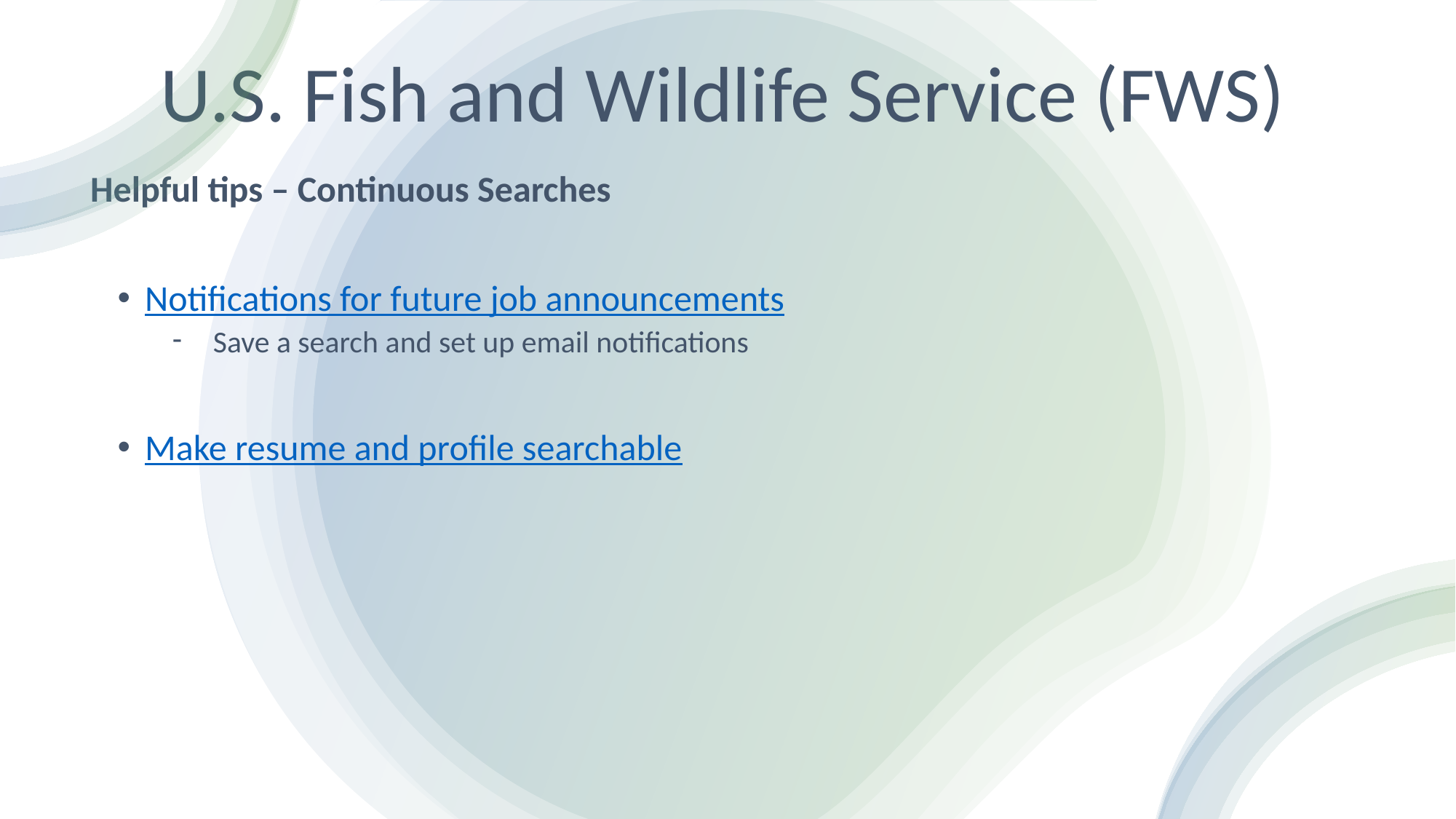

U.S. Fish and Wildlife Service (FWS)
Helpful tips – Continuous Searches

Notifications for future job announcements
Save a search and set up email notifications

Make resume and profile searchable